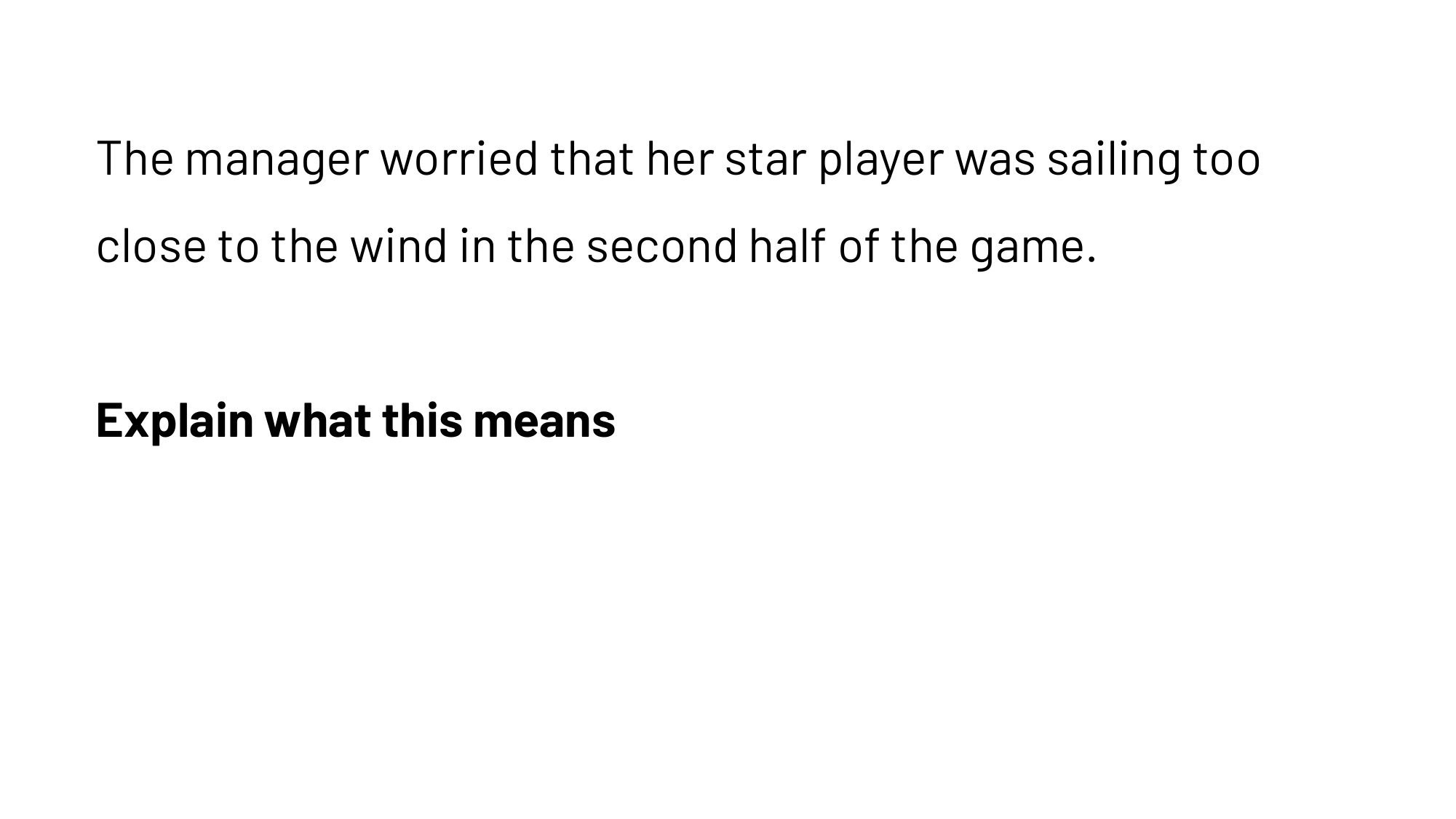

The manager worried that her star player was sailing too close to the wind in the second half of the game.

Explain what this means